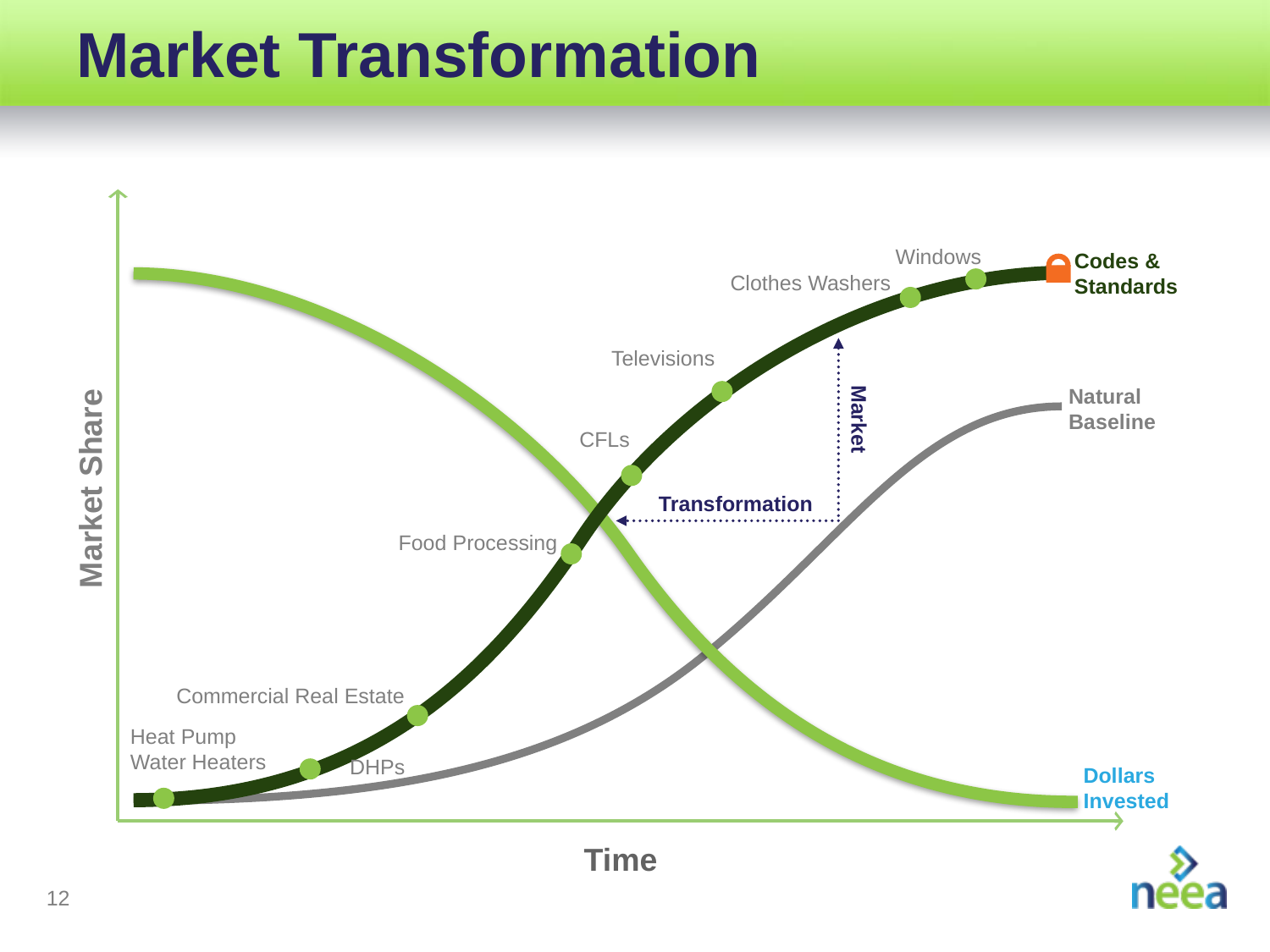

# Market Transformation
Windows
Clothes Washers

Televisions

CFLs

Food Processing

Commercial Real Estate

Heat Pump Water Heaters
DHPs

Codes & Standards

Market
Transformation

Natural Baseline

Market Share
Dollars Invested
Time